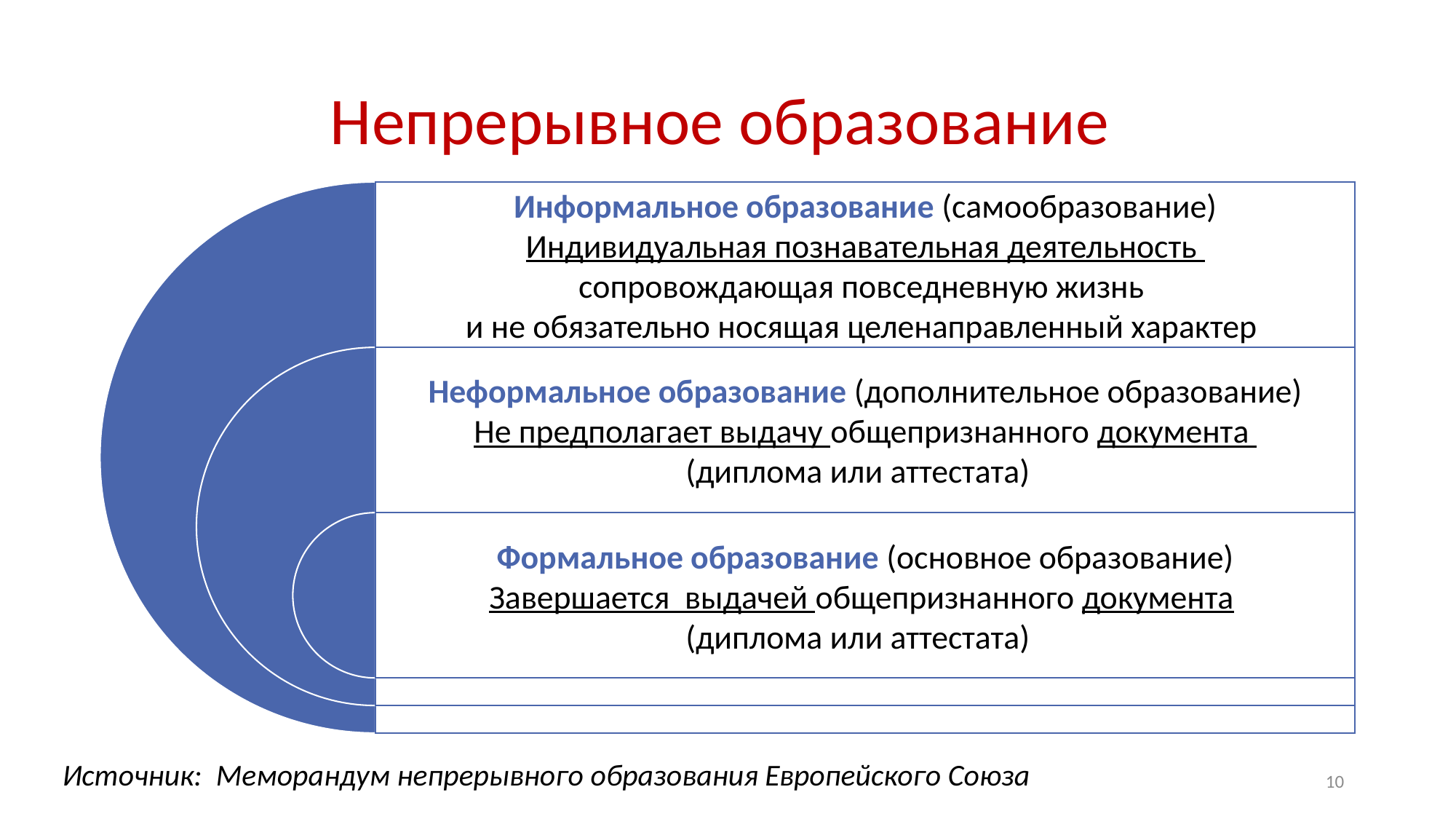

# Непрерывное образование
Информальное образование (самообразование)
Индивидуальная познавательная деятельность
сопровождающая повседневную жизнь
и не обязательно носящая целенаправленный характер
Неформальное образование (дополнительное образование)
Не предполагает выдачу общепризнанного документа
(диплома или аттестата)
Формальное образование (основное образование)
Завершается  выдачей общепризнанного документа
(диплома или аттестата)
Источник:  Меморандум непрерывного образования Европейского Союза
10